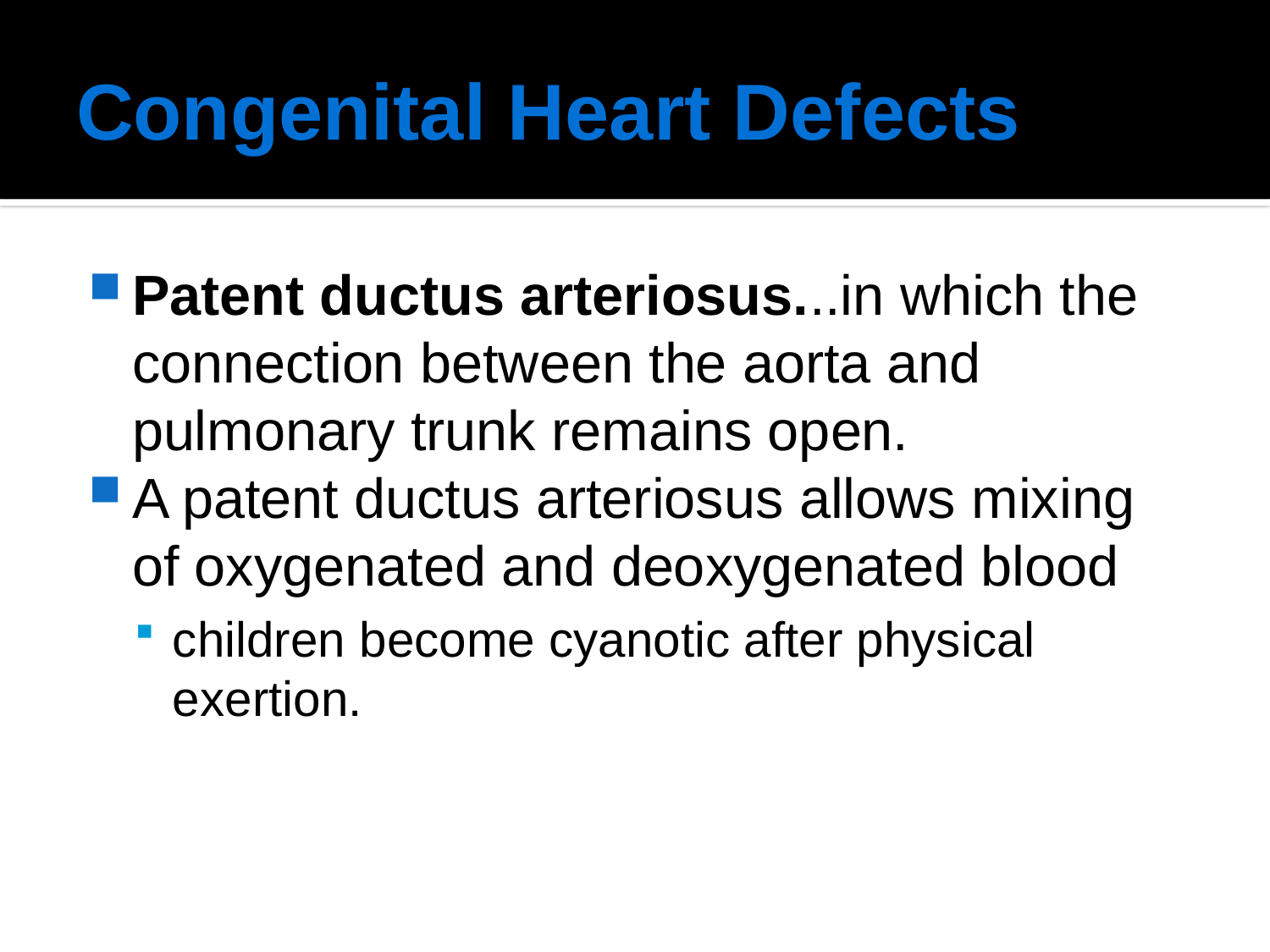

# Congenital Heart Defects
Patent ductus arteriosus...in which the connection between the aorta and pulmonary trunk remains open.
A patent ductus arteriosus allows mixing of oxygenated and deoxygenated blood
children become cyanotic after physical exertion.